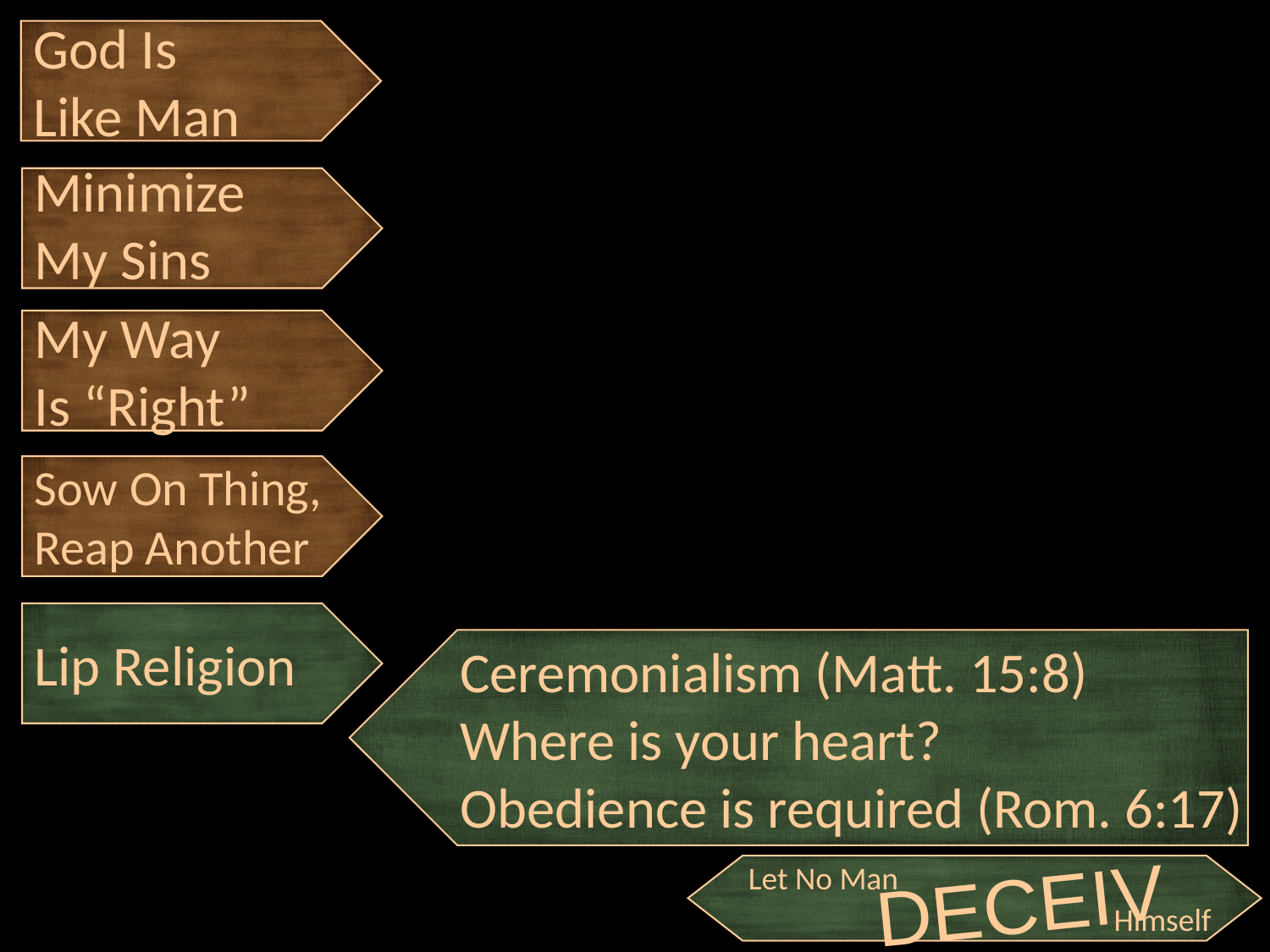

God Is Like Man

Minimize My Sins

My Way Is “Right”

Sow On Thing, Reap Another

Lip Religion
Ceremonialism (Matt. 15:8)
Where is your heart?
Obedience is required (Rom. 6:17)

DECEIVE
Let No Man

Himself